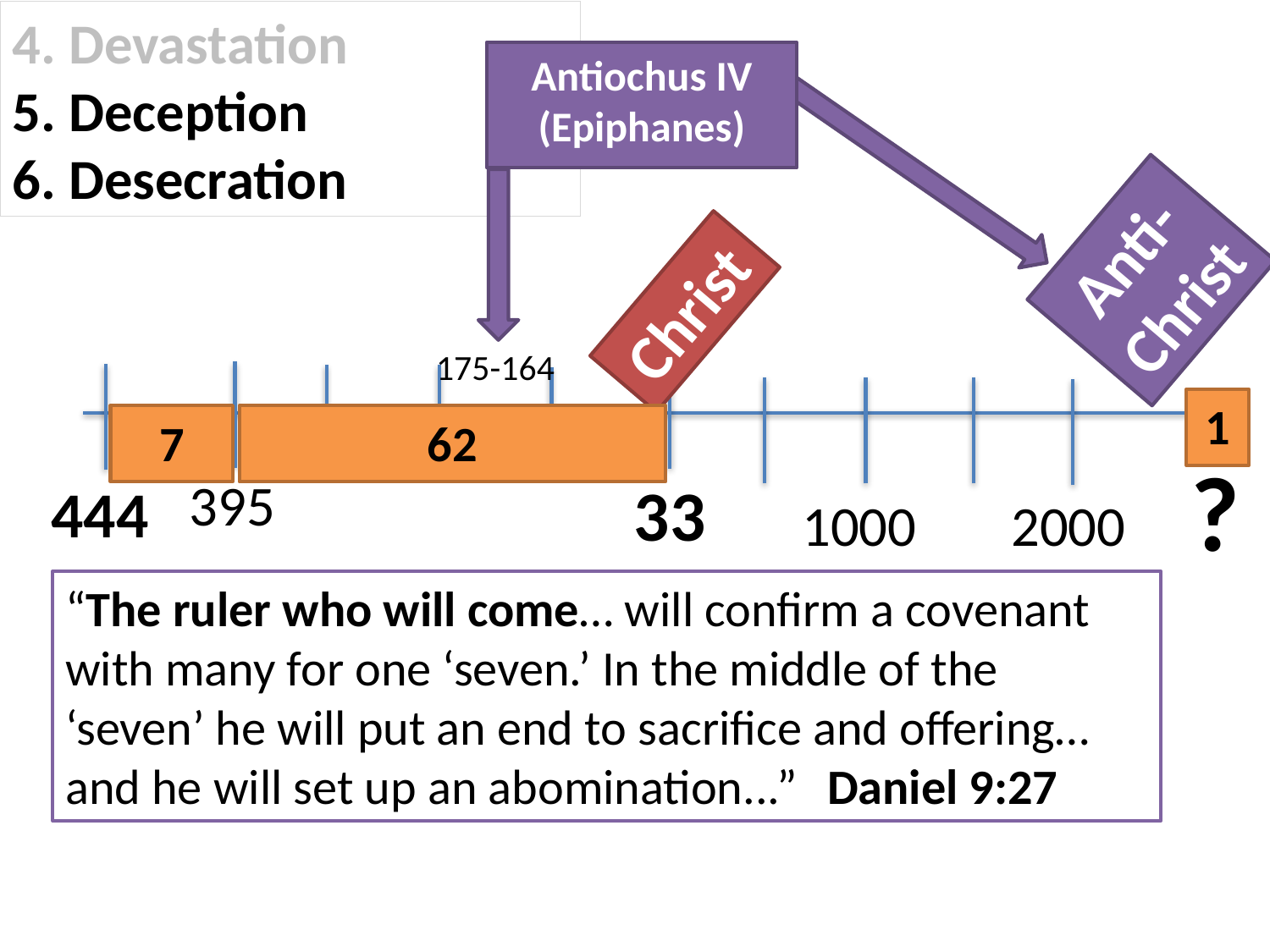

4. Devastation
5. Deception
6. Desecration

Antiochus IV (Epiphanes)

Anti-Christ
Christ
175-164
1
7
62
?
395
33
444
1000
2000
“The ruler who will come… will confirm a covenant with many for one ‘seven.’ In the middle of the ‘seven’ he will put an end to sacrifice and offering… and he will set up an abomination...”  	Daniel 9:27